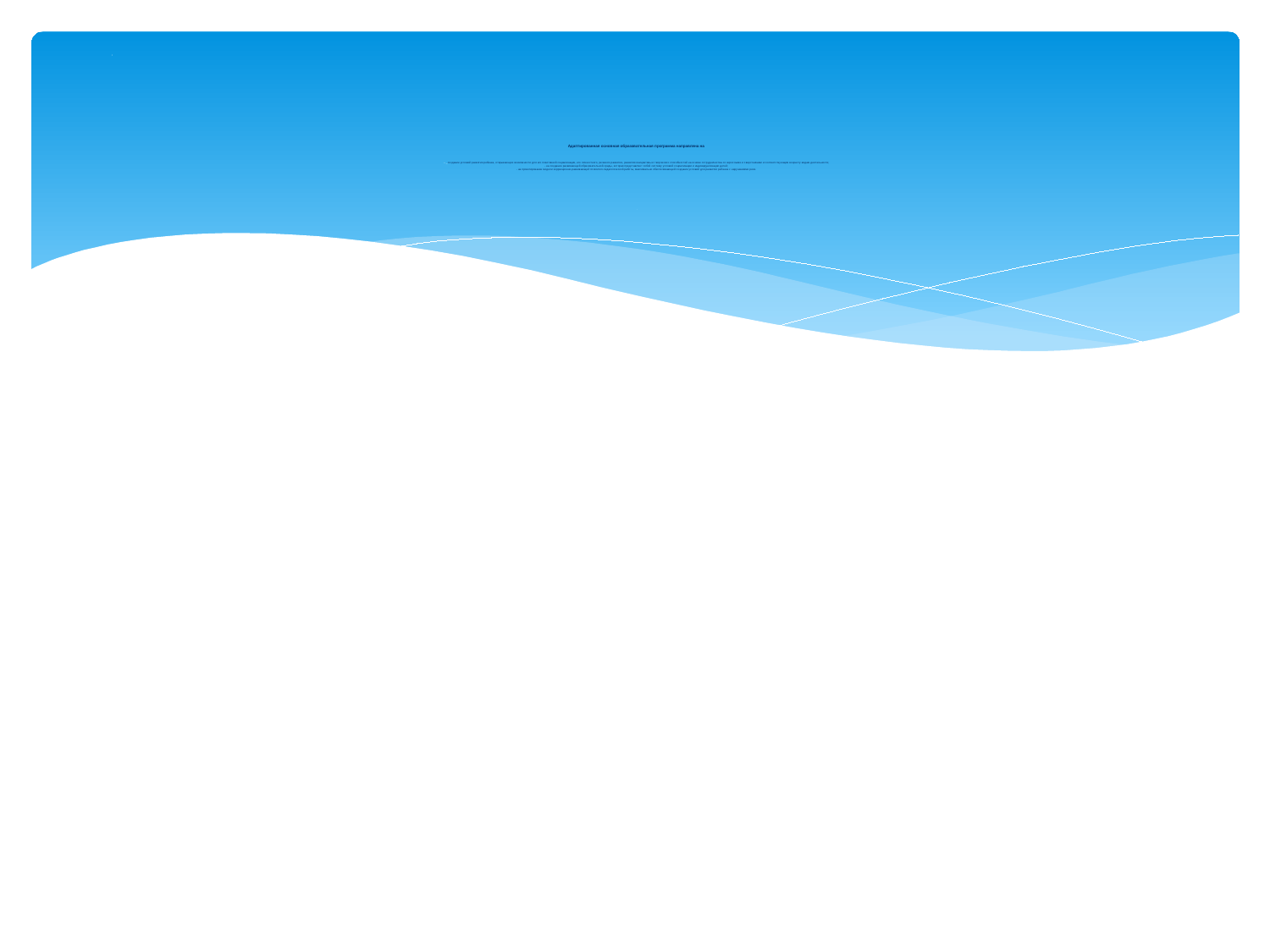

# Адаптированная основная образовательная программа направлена на: -- _создание условий развития ребенка, открывающих возможности для его позитивной социализации, его личностного, речевого развития, развития инициативы и творческих способностей на основе сотрудничества со взрослыми и сверстниками и соответствующим возрасту видам деятельности; - на создание развивающей образовательной среды, которая представляет собой систему условий социализации и индивидуализации детей; - на проектирование модели коррекционно-развивающей психолого-педагогической работы, максимально обеспечивающей создание условий для развития ребенка с нарушениями речи. .